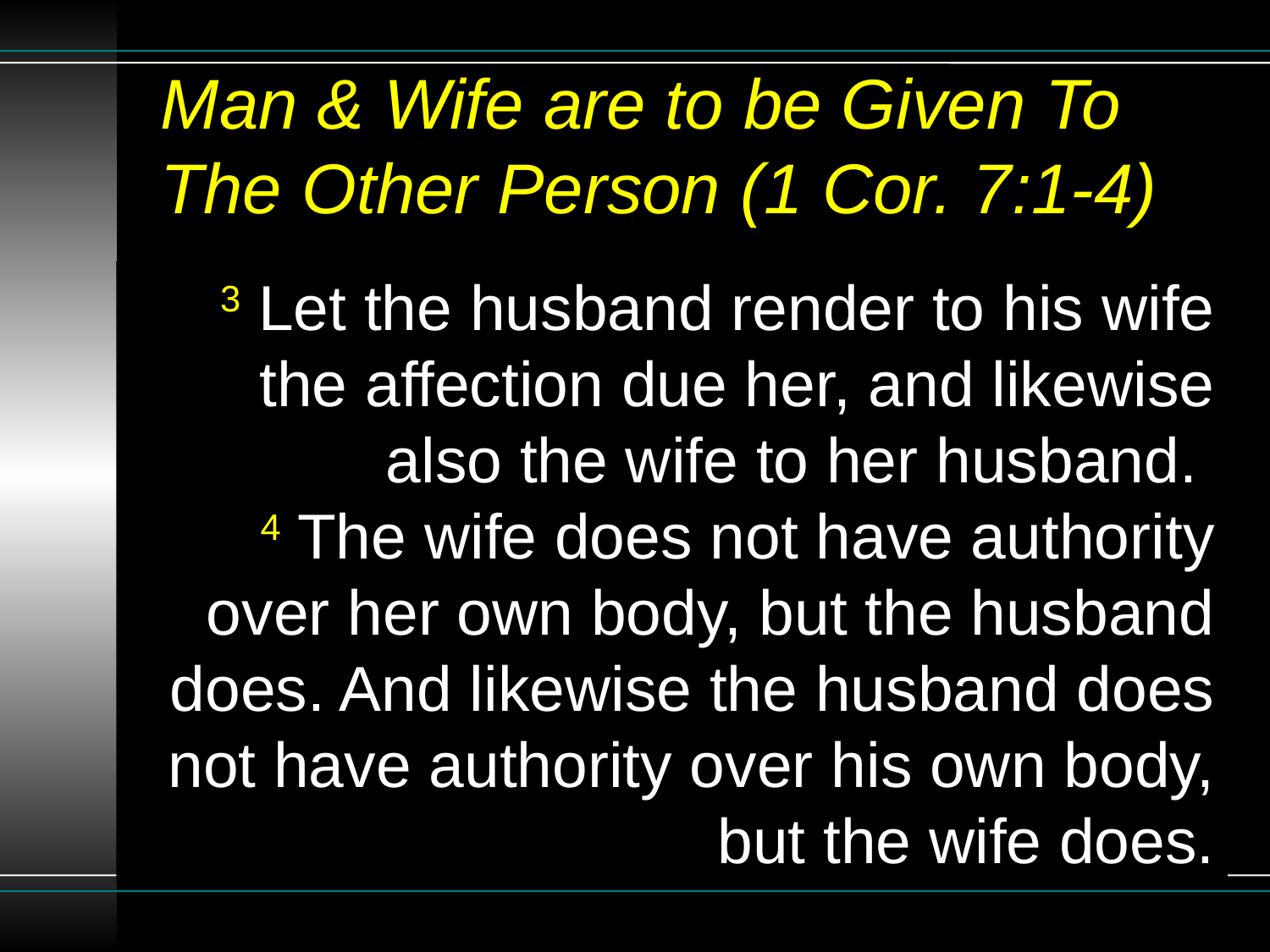

# Man & Wife are to be Given To The Other Person (1 Cor. 7:1-4)
3 Let the husband render to his wife the affection due her, and likewise also the wife to her husband.
4 The wife does not have authority over her own body, but the husband does. And likewise the husband does not have authority over his own body, but the wife does.